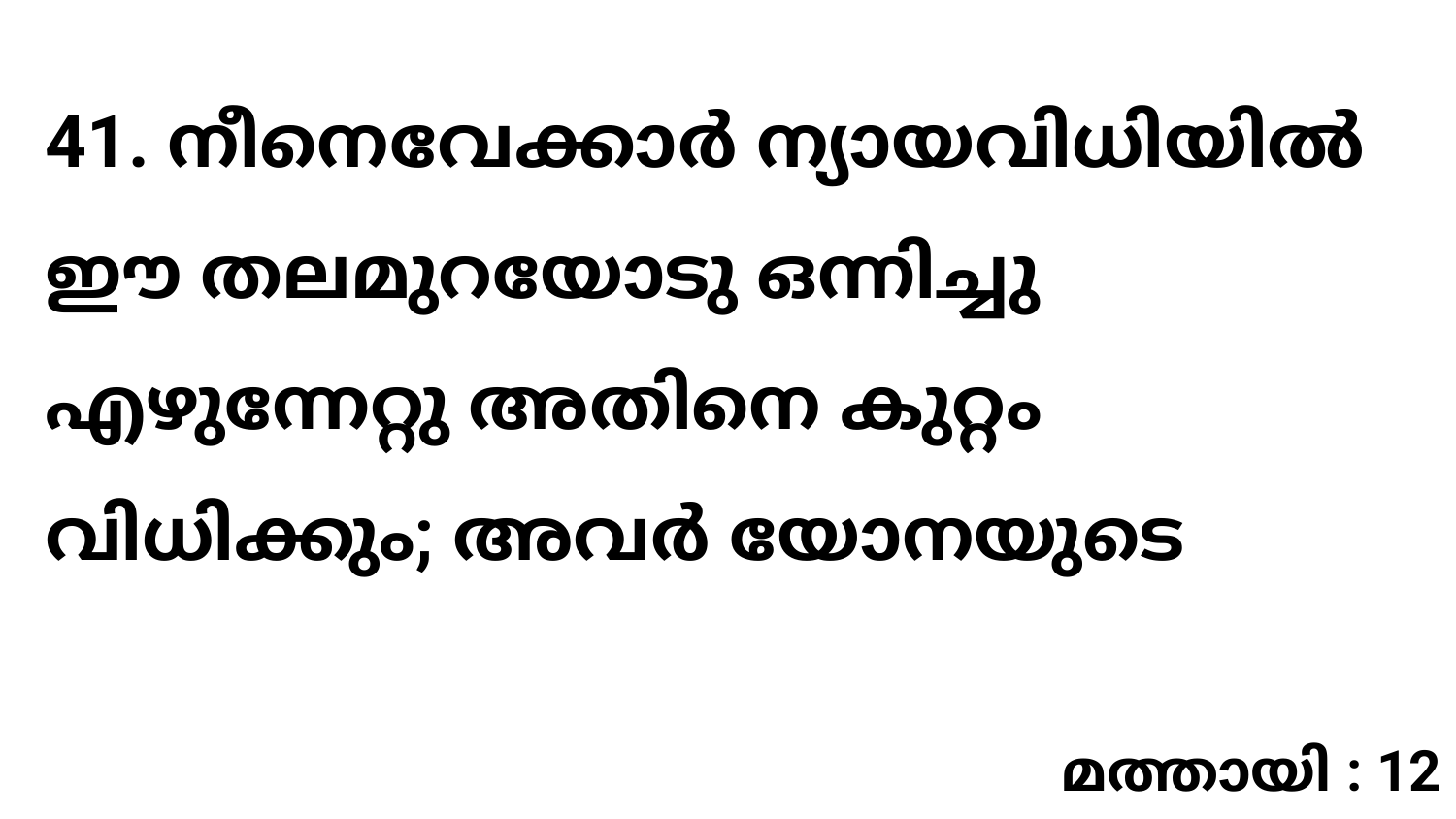

41. നീനെവേക്കാർ ന്യായവിധിയിൽ ഈ തലമുറയോടു ഒന്നിച്ചു എഴുന്നേറ്റു അതിനെ കുറ്റം വിധിക്കും; അവർ യോനയുടെ
മത്തായി : 12